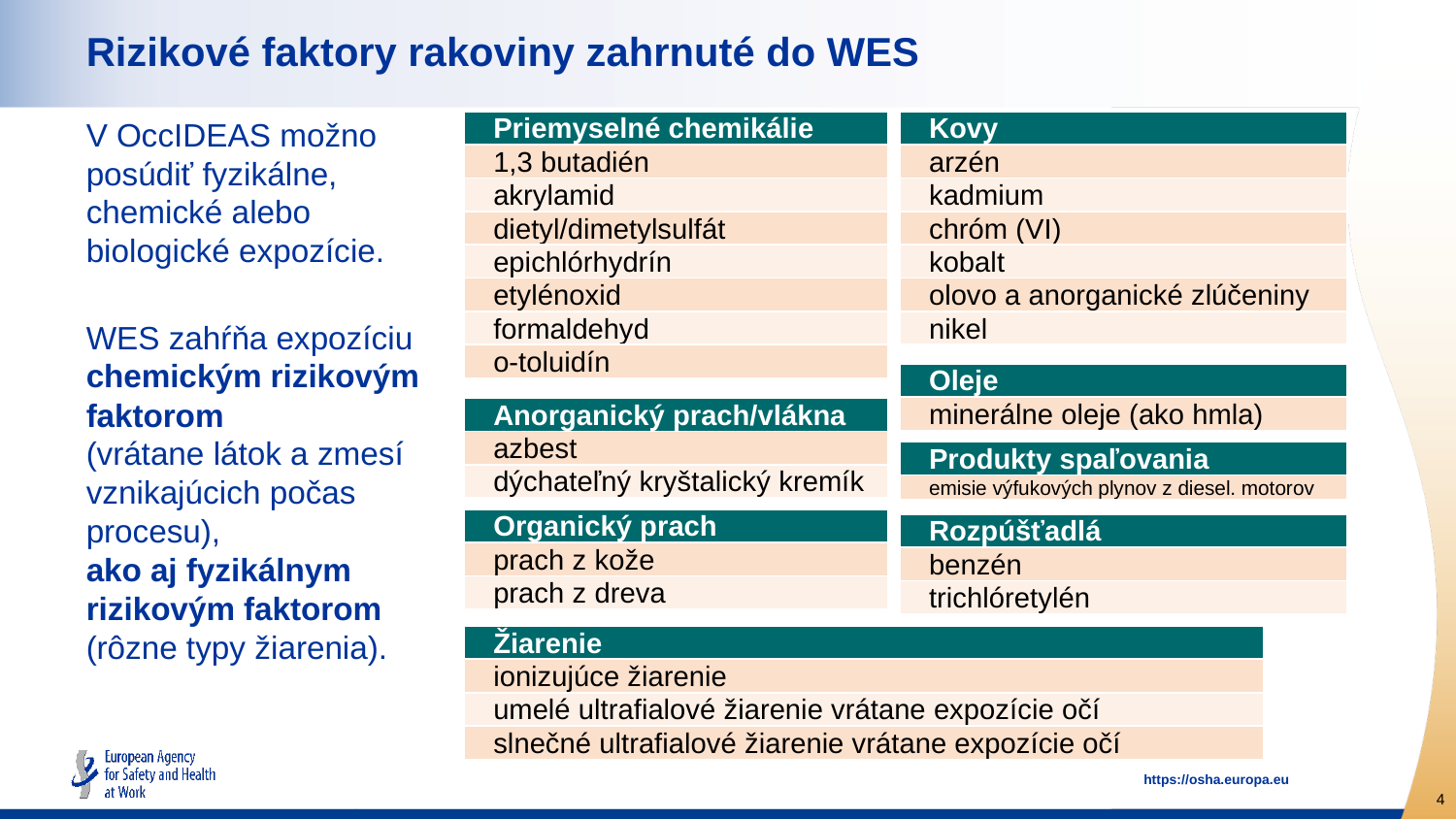

# Rizikové faktory rakoviny zahrnuté do WES
V OccIDEAS možno posúdiť fyzikálne, chemické alebo biologické expozície.
WES zahŕňa expozíciu chemickým rizikovým faktorom
(vrátane látok a zmesí vznikajúcich počas procesu),
ako aj fyzikálnym rizikovým faktorom (rôzne typy žiarenia).
| Priemyselné chemikálie |
| --- |
| 1,3 butadién |
| akrylamid |
| dietyl/dimetylsulfát |
| epichlórhydrín |
| etylénoxid |
| formaldehyd |
| o-toluidín |
| Kovy |
| --- |
| arzén |
| kadmium |
| chróm (VI) |
| kobalt |
| olovo a anorganické zlúčeniny |
| nikel |
| Oleje |
| --- |
| minerálne oleje (ako hmla) |
| Anorganický prach/vlákna |
| --- |
| azbest |
| dýchateľný kryštalický kremík |
| Produkty spaľovania |
| --- |
| emisie výfukových plynov z diesel. motorov |
| Organický prach |
| --- |
| prach z kože |
| prach z dreva |
| Rozpúšťadlá |
| --- |
| benzén |
| trichlóretylén |
| Žiarenie |
| --- |
| ionizujúce žiarenie |
| umelé ultrafialové žiarenie vrátane expozície očí |
| slnečné ultrafialové žiarenie vrátane expozície očí |